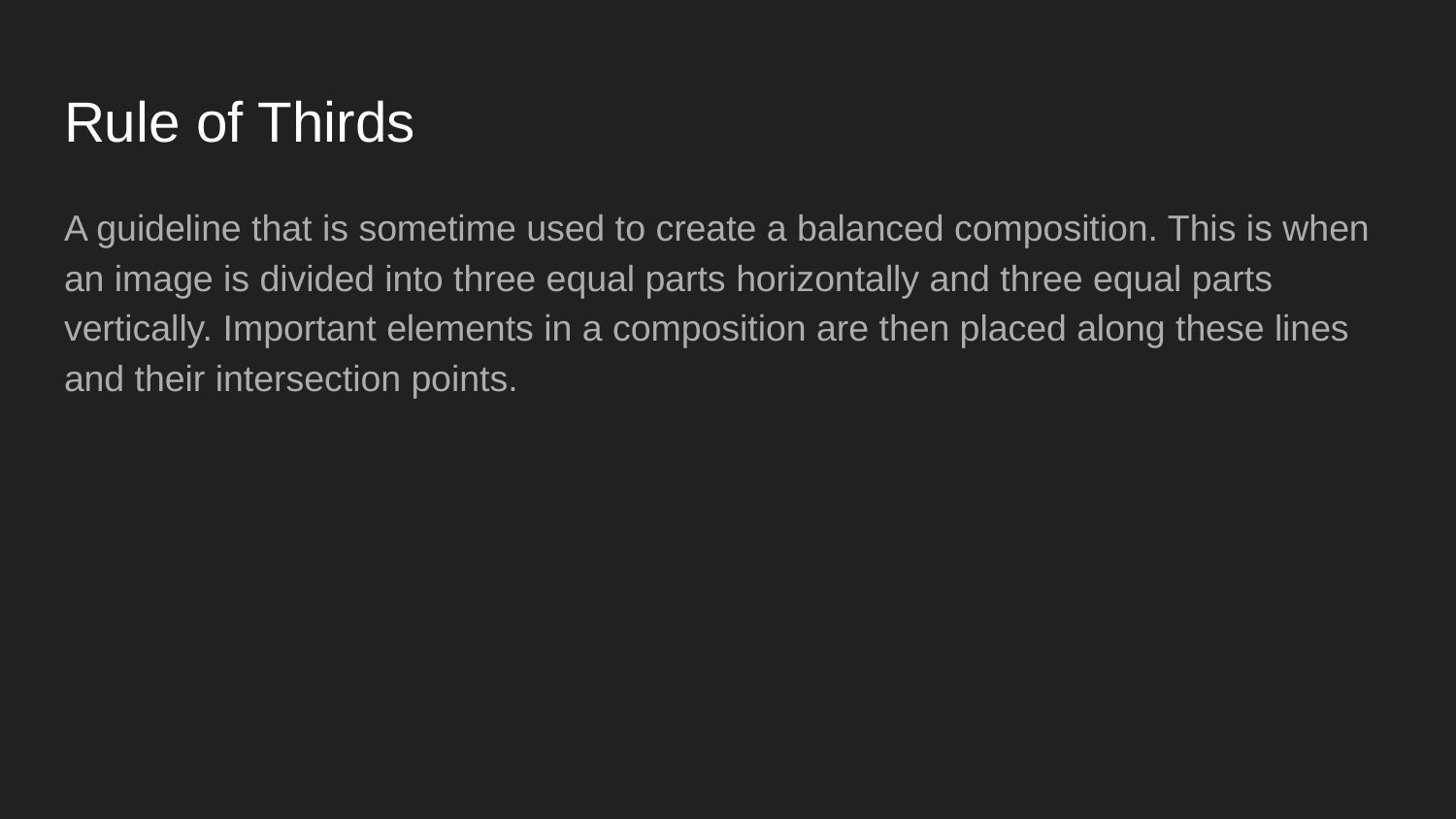

# Rule of Thirds
A guideline that is sometime used to create a balanced composition. This is when an image is divided into three equal parts horizontally and three equal parts vertically. Important elements in a composition are then placed along these lines and their intersection points.